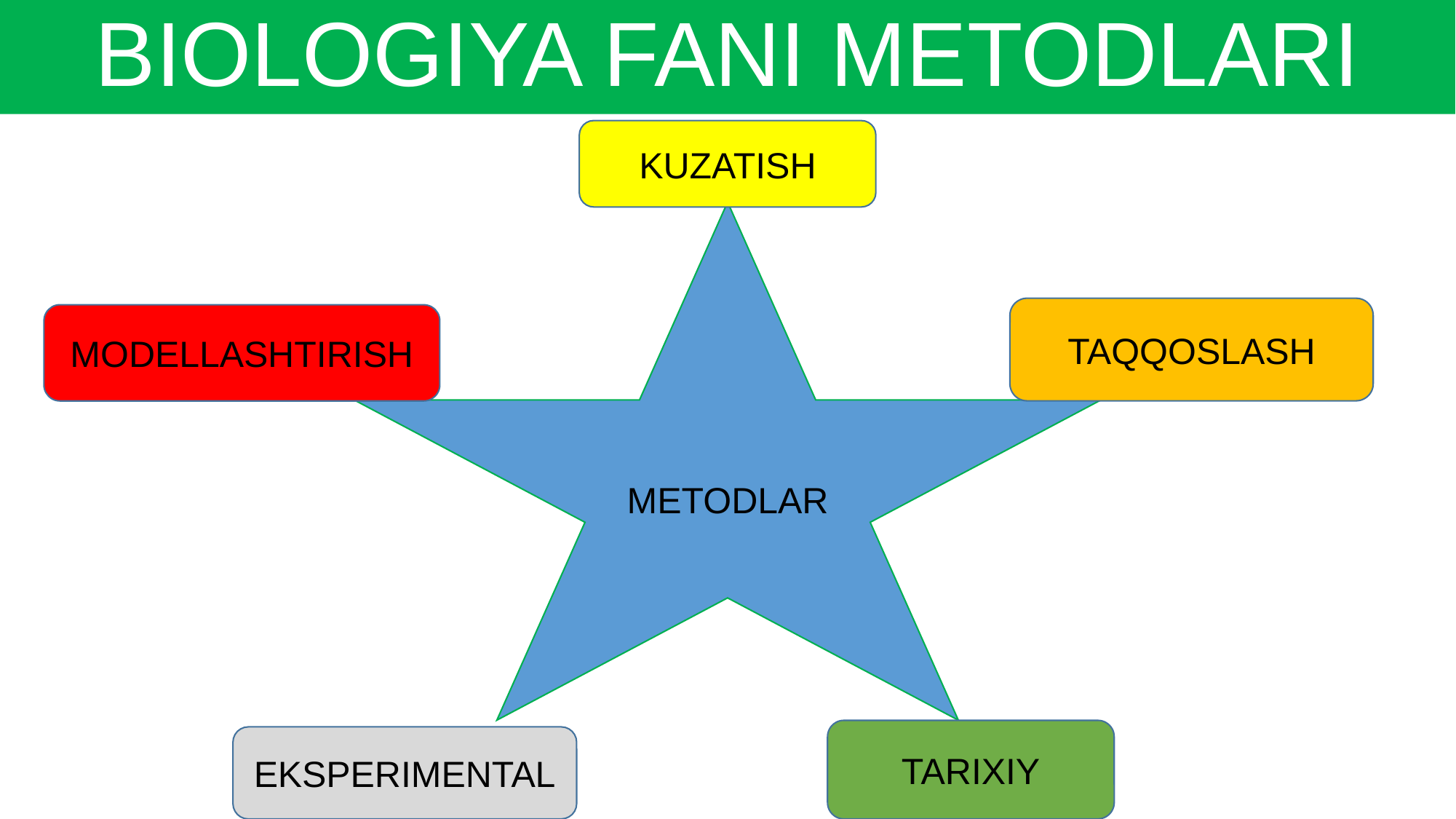

# BIOLOGIYA FANI METODLARI
KUZATISH
METODLAR
TAQQOSLASH
MODELLASHTIRISH
TARIXIY
EKSPERIMENTAL